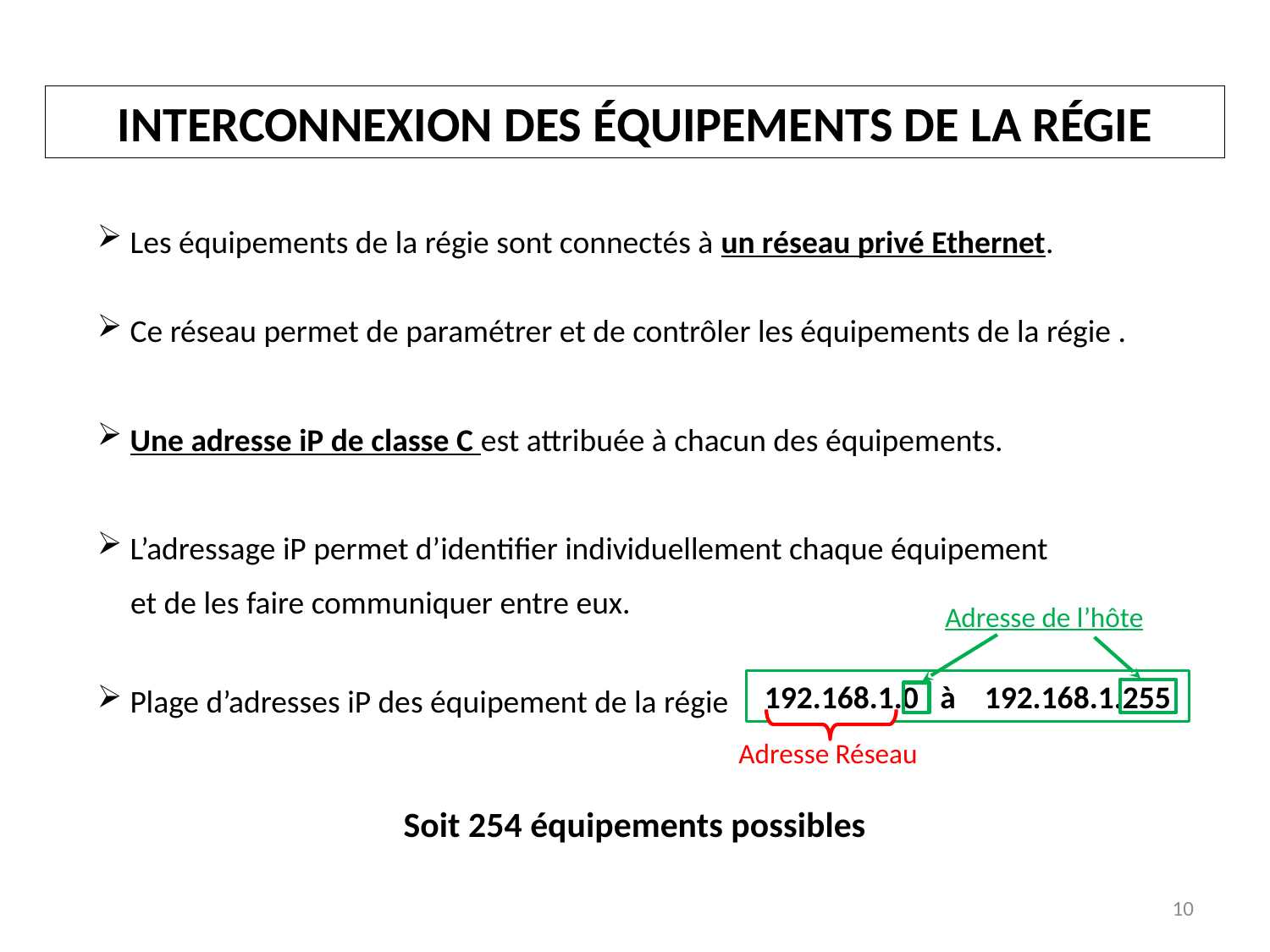

Interconnexion des équipements de la régie
 Les équipements de la régie sont connectés à un réseau privé Ethernet.
 Ce réseau permet de paramétrer et de contrôler les équipements de la régie .
 Une adresse iP de classe C est attribuée à chacun des équipements.
 L’adressage iP permet d’identifier individuellement chaque équipement
et de les faire communiquer entre eux.
Adresse de l’hôte

 Plage d’adresses iP des équipement de la régie
192.168.1.0   à    192.168.1.255

Adresse Réseau
Soit 254 équipements possibles
10